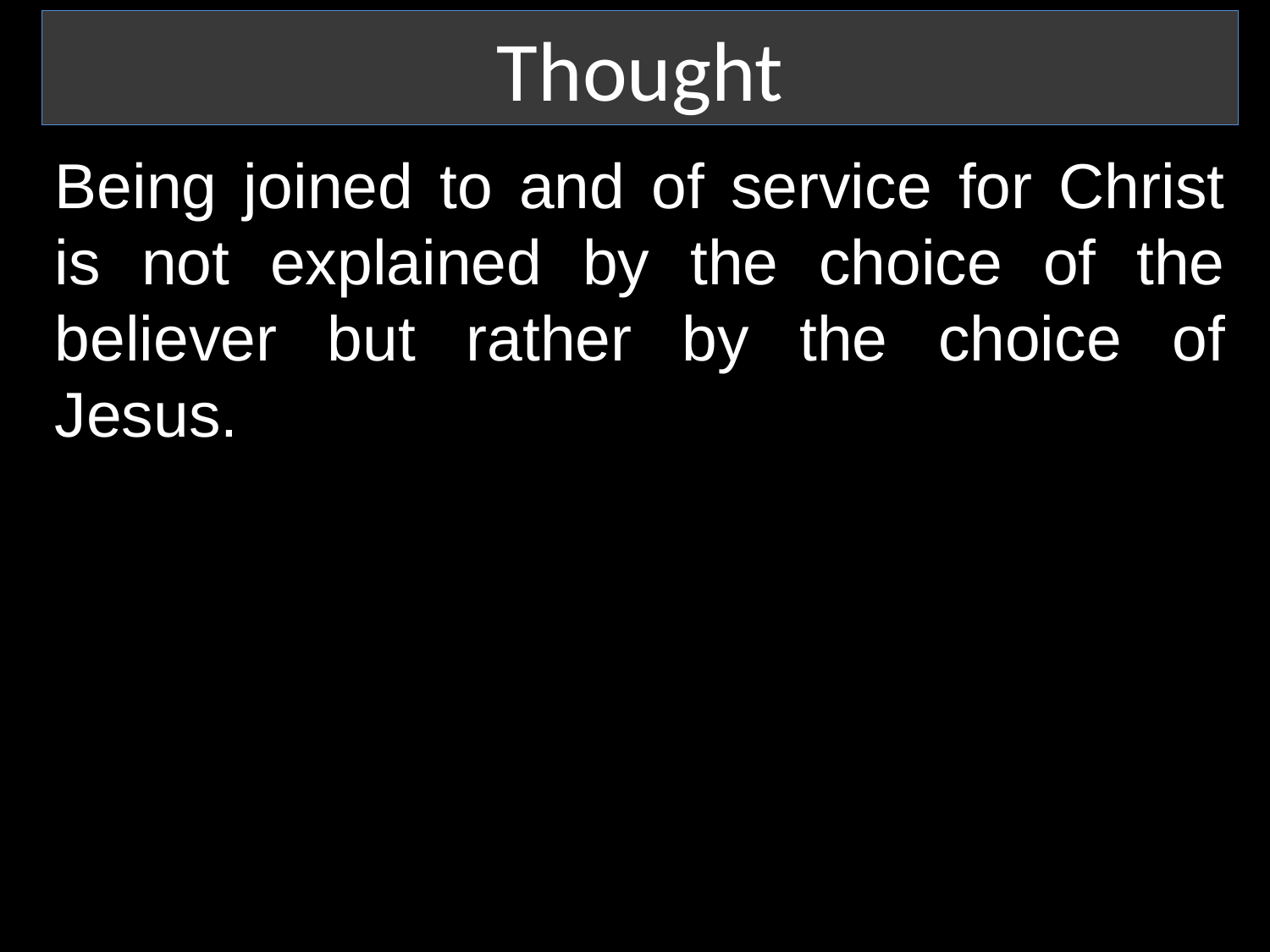

Thought
Being joined to and of service for Christ is not explained by the choice of the believer but rather by the choice of Jesus.